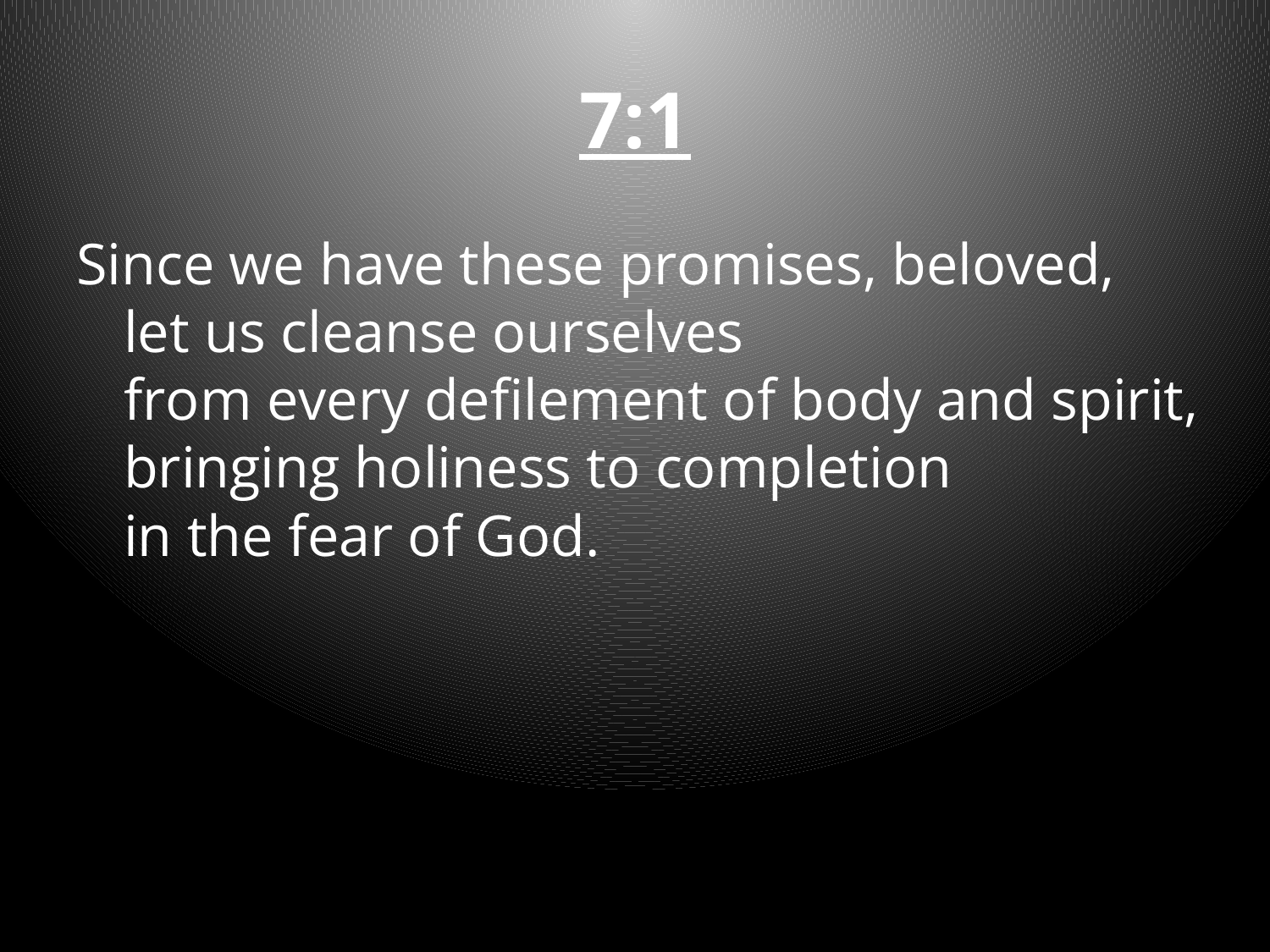

# 7:1
Since we have these promises, beloved,
let us cleanse ourselves
from every defilement of body and spirit, bringing holiness to completion
in the fear of God.